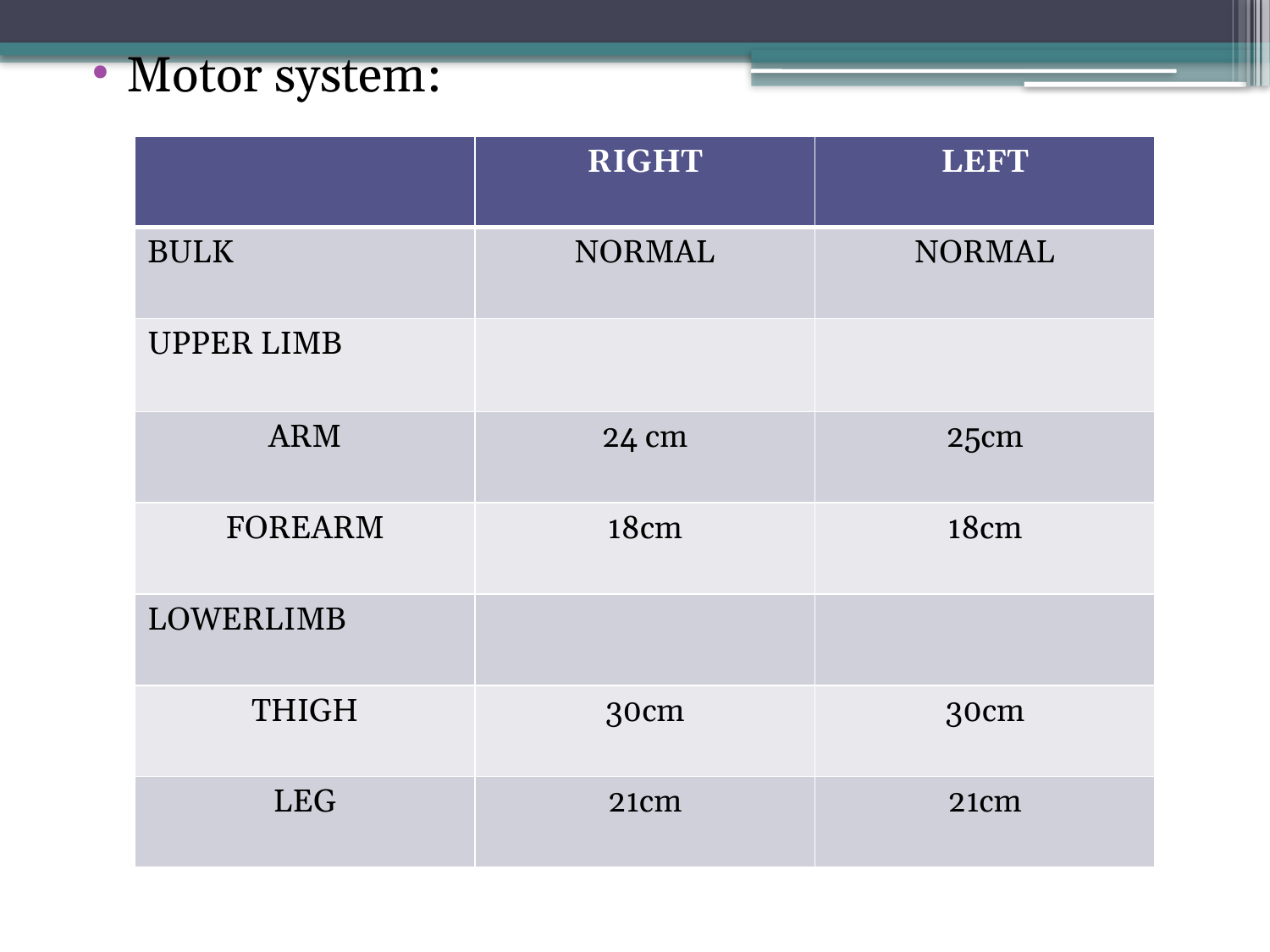

Motor system:
|  | RIGHT | LEFT |
| --- | --- | --- |
| BULK | NORMAL | NORMAL |
| UPPER LIMB |  |  |
| ARM | 24 cm | 25cm |
| FOREARM | 18cm | 18cm |
| LOWERLIMB |  |  |
| THIGH | 30cm | 30cm |
| LEG | 21cm | 21cm |